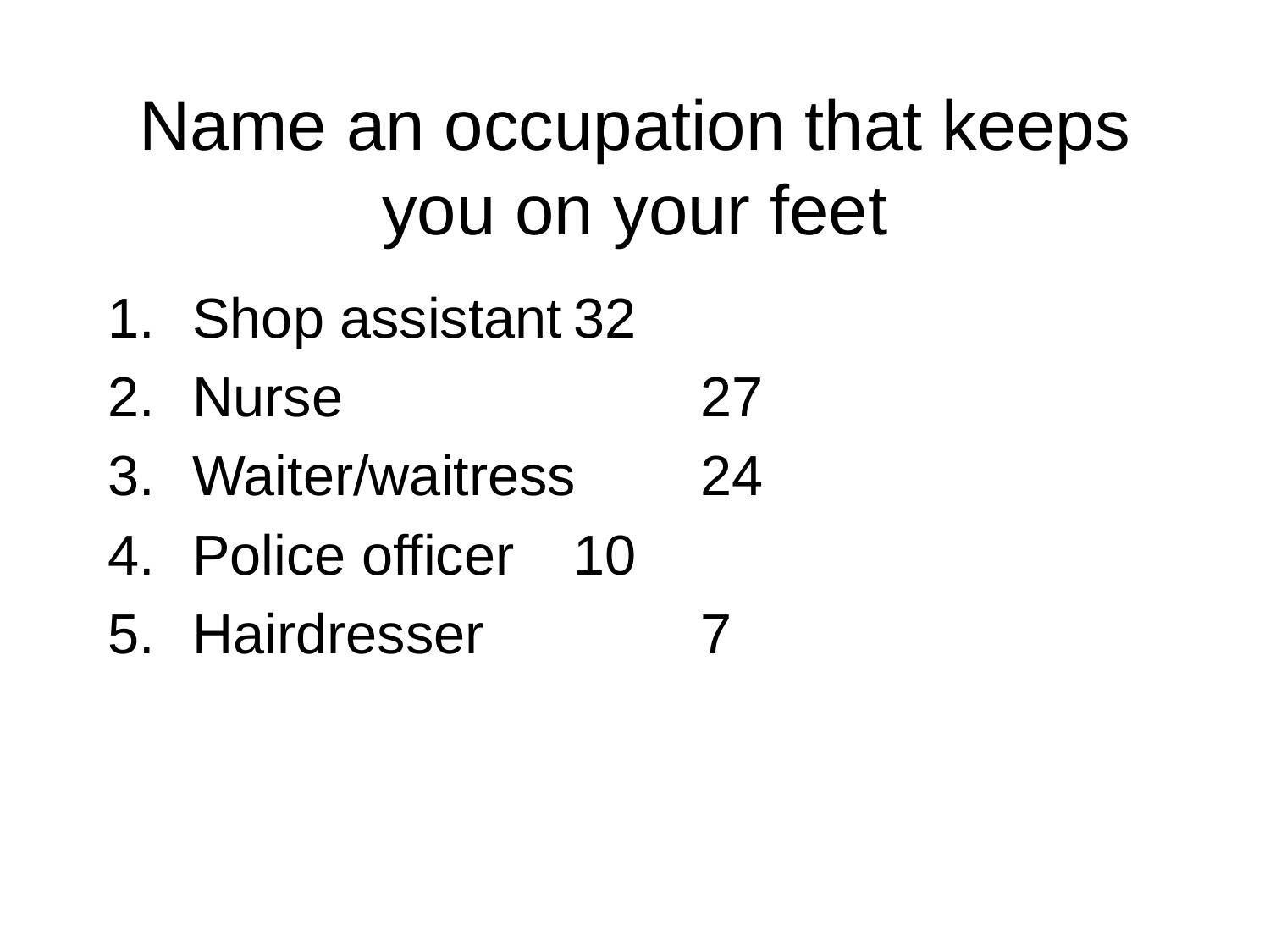

# Name an occupation that keeps you on your feet
Shop assistant	32
Nurse			27
Waiter/waitress	24
Police officer	10
Hairdresser		7